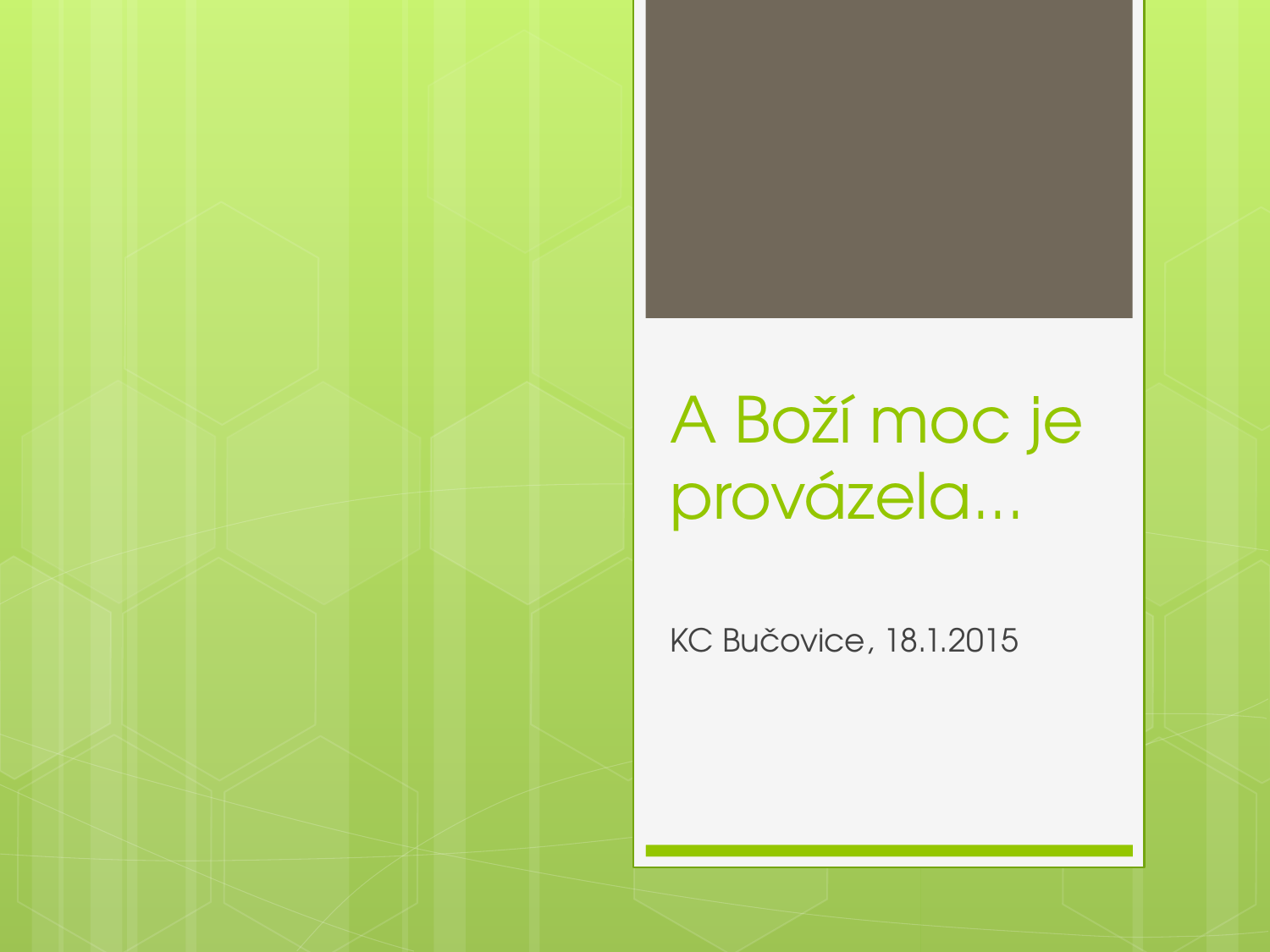

# A Boží moc je provázela...
KC Bučovice, 18.1.2015